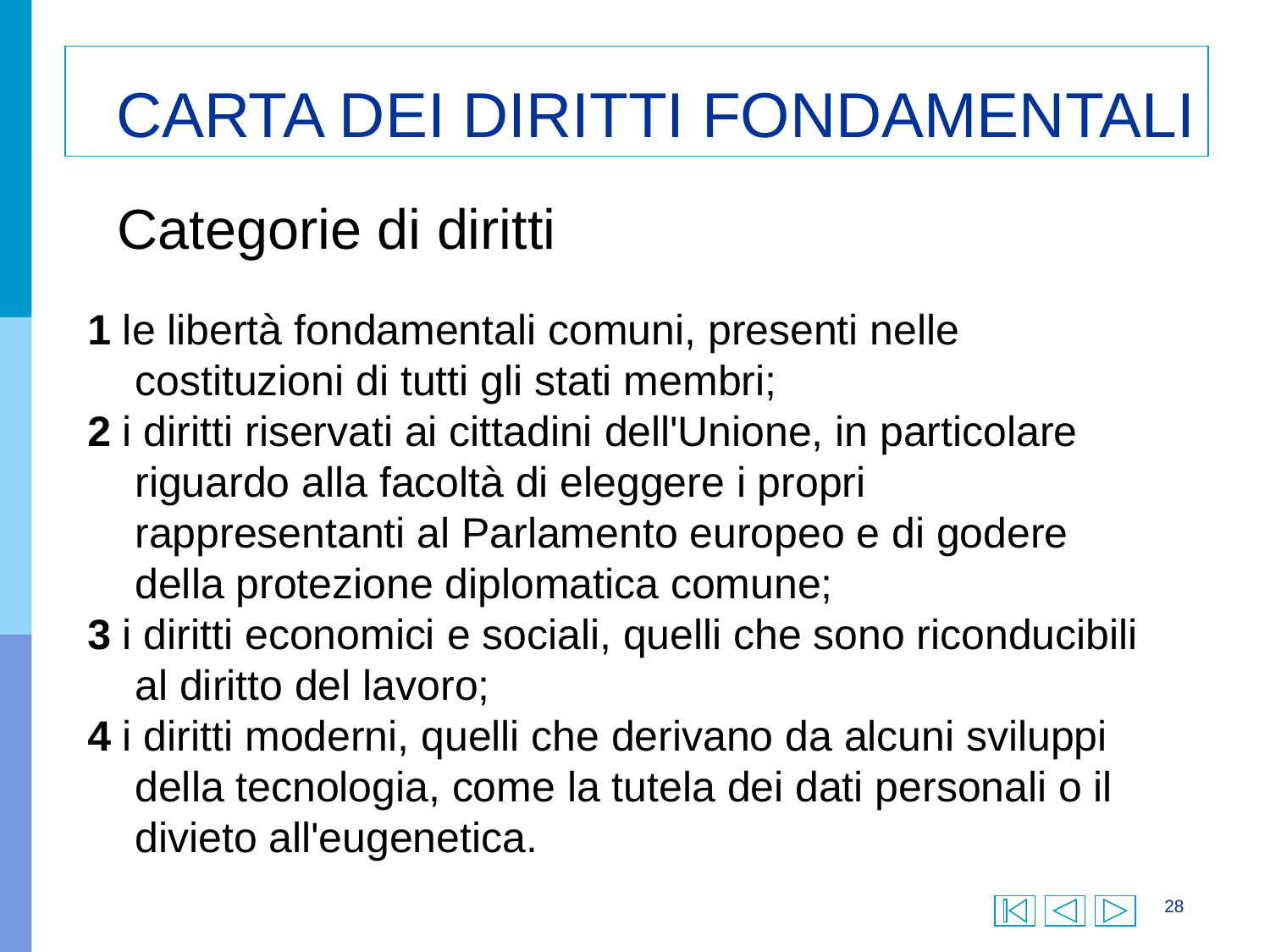

# CARTA DEI DIRITTI FONDAMENTALI
Categorie di diritti

1 le libertà fondamentali comuni, presenti nelle costituzioni di tutti gli stati membri;
2 i diritti riservati ai cittadini dell'Unione, in particolare riguardo alla facoltà di eleggere i propri rappresentanti al Parlamento europeo e di godere della protezione diplomatica comune;
3 i diritti economici e sociali, quelli che sono riconducibili al diritto del lavoro;
4 i diritti moderni, quelli che derivano da alcuni sviluppi della tecnologia, come la tutela dei dati personali o il divieto all'eugenetica.
28